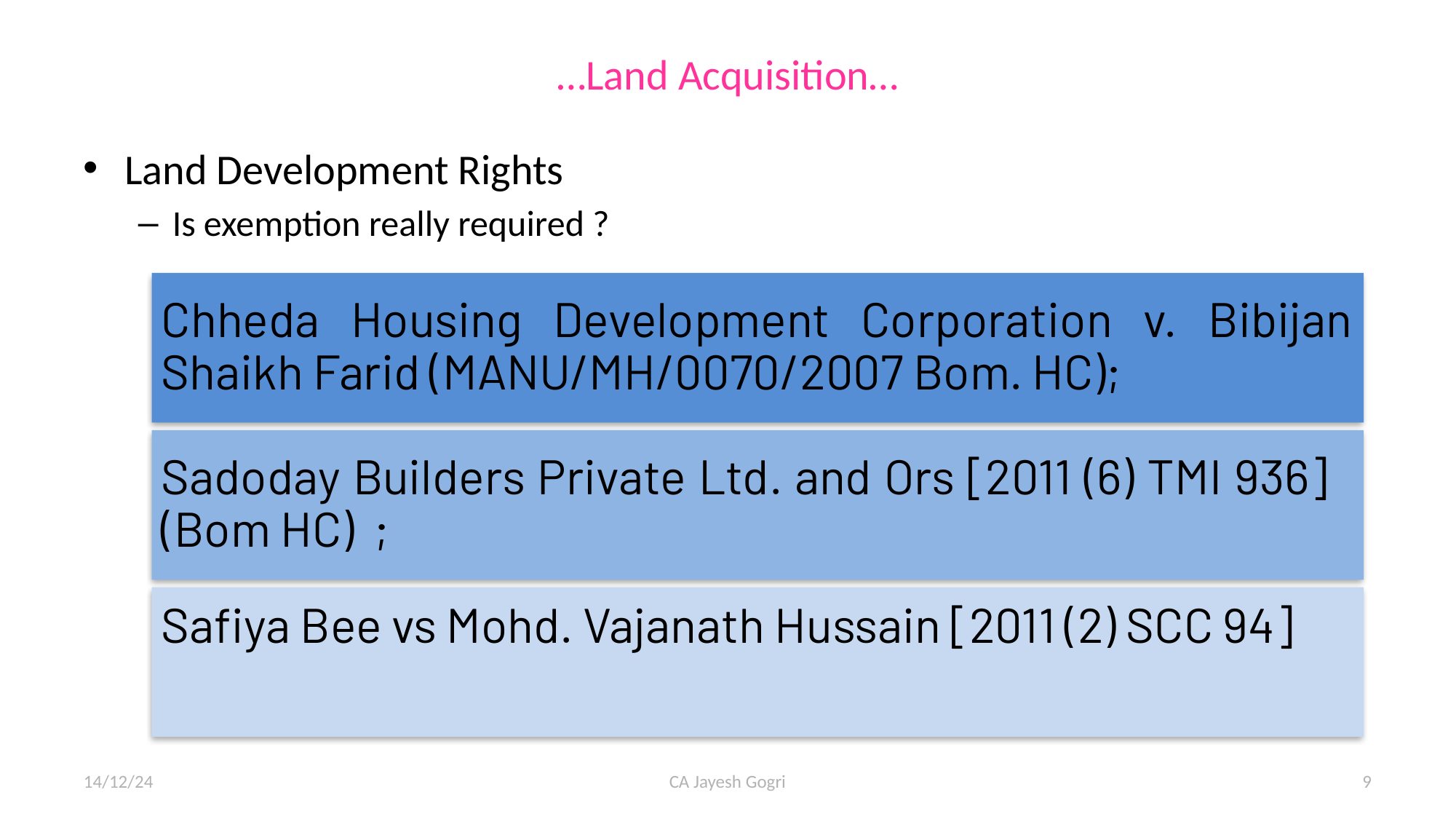

# …Land Acquisition…
Land Development Rights
Is exemption really required ?

Chheda Housing Development Corporation v. Bibijan Shaikh Farid (MANU/MH/0070/2007 Bom. HC);
Sadoday Builders Private Ltd. and Ors [2011 (6) TMI 936]   (Bom HC)  ;
Safiya Bee vs Mohd. Vajanath Hussain [2011 (2) SCC 94]

14/12/24
CA Jayesh Gogri
9